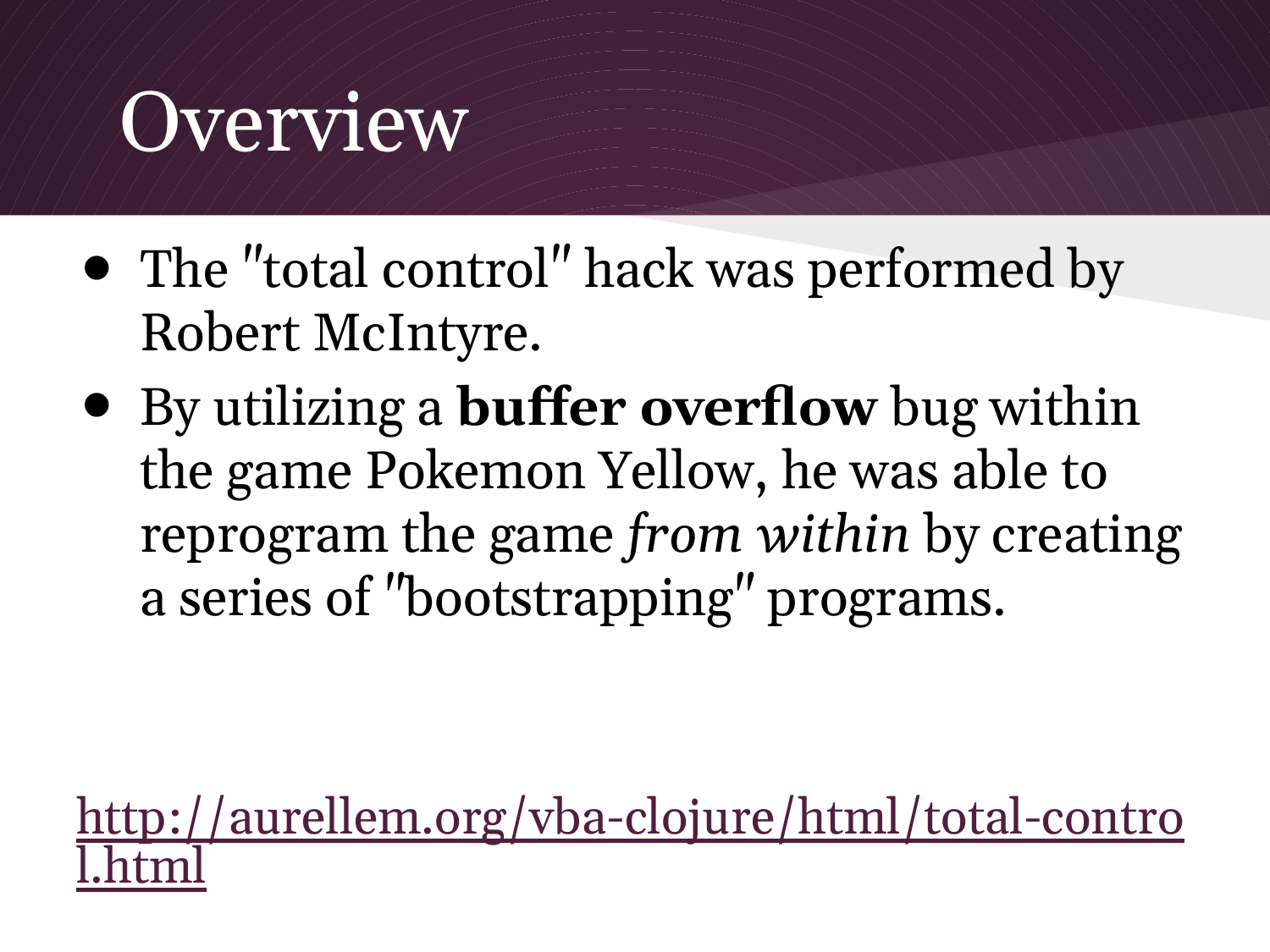

# Overview
The "total control" hack was performed by Robert McIntyre.
By utilizing a buffer overflow bug within the game Pokemon Yellow, he was able to reprogram the game from within by creating a series of "bootstrapping" programs.

http://aurellem.org/vba-clojure/html/total-control.html